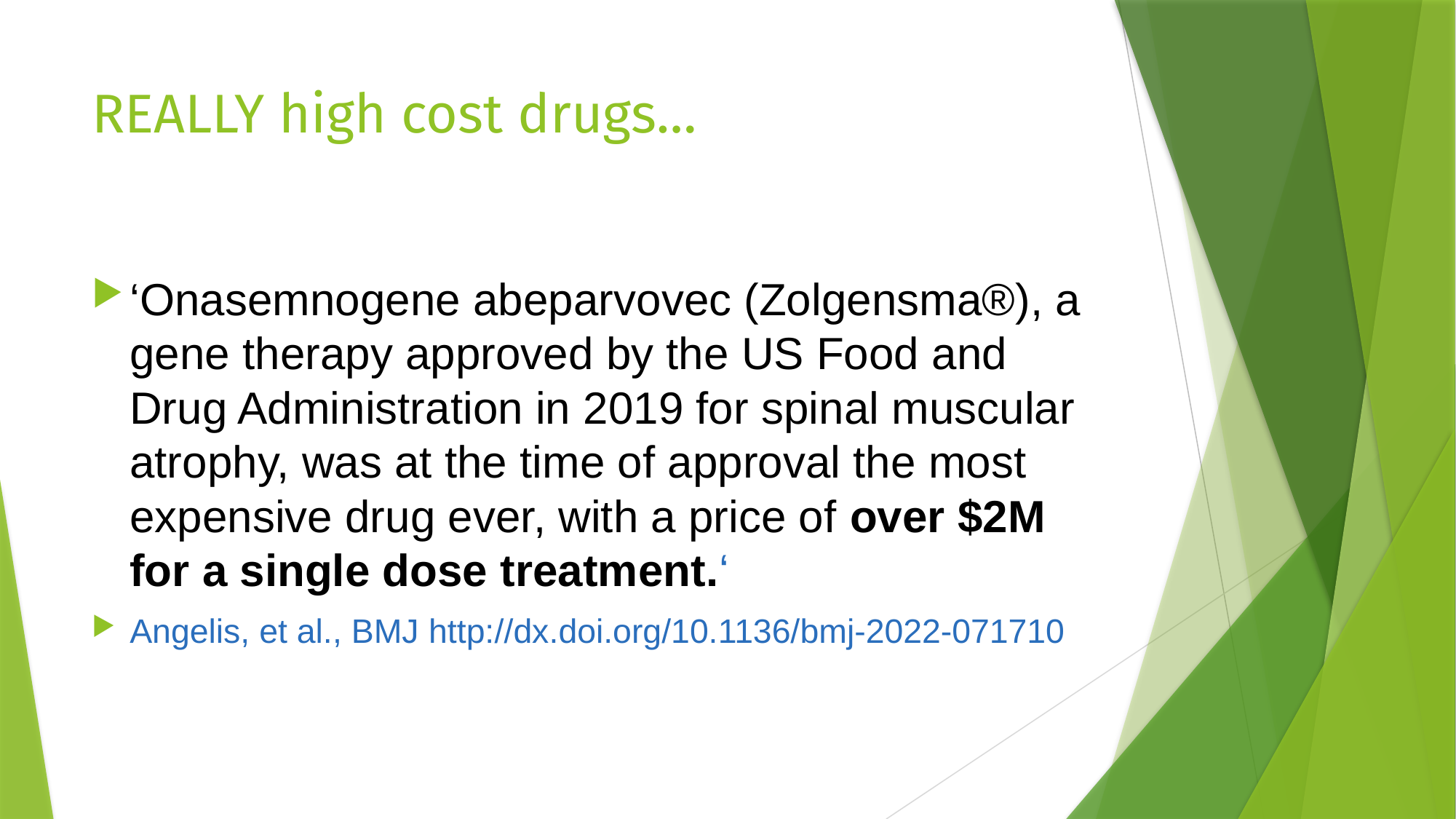

# REALLY high cost drugs…

‘Onasemnogene abeparvovec (Zolgensma®), a gene therapy approved by the US Food and Drug Administration in 2019 for spinal muscular atrophy, was at the time of approval the most expensive drug ever, with a price of over $2M for a single dose treatment.‘
Angelis, et al., BMJ http://dx.doi.org/10.1136/bmj-2022-071710